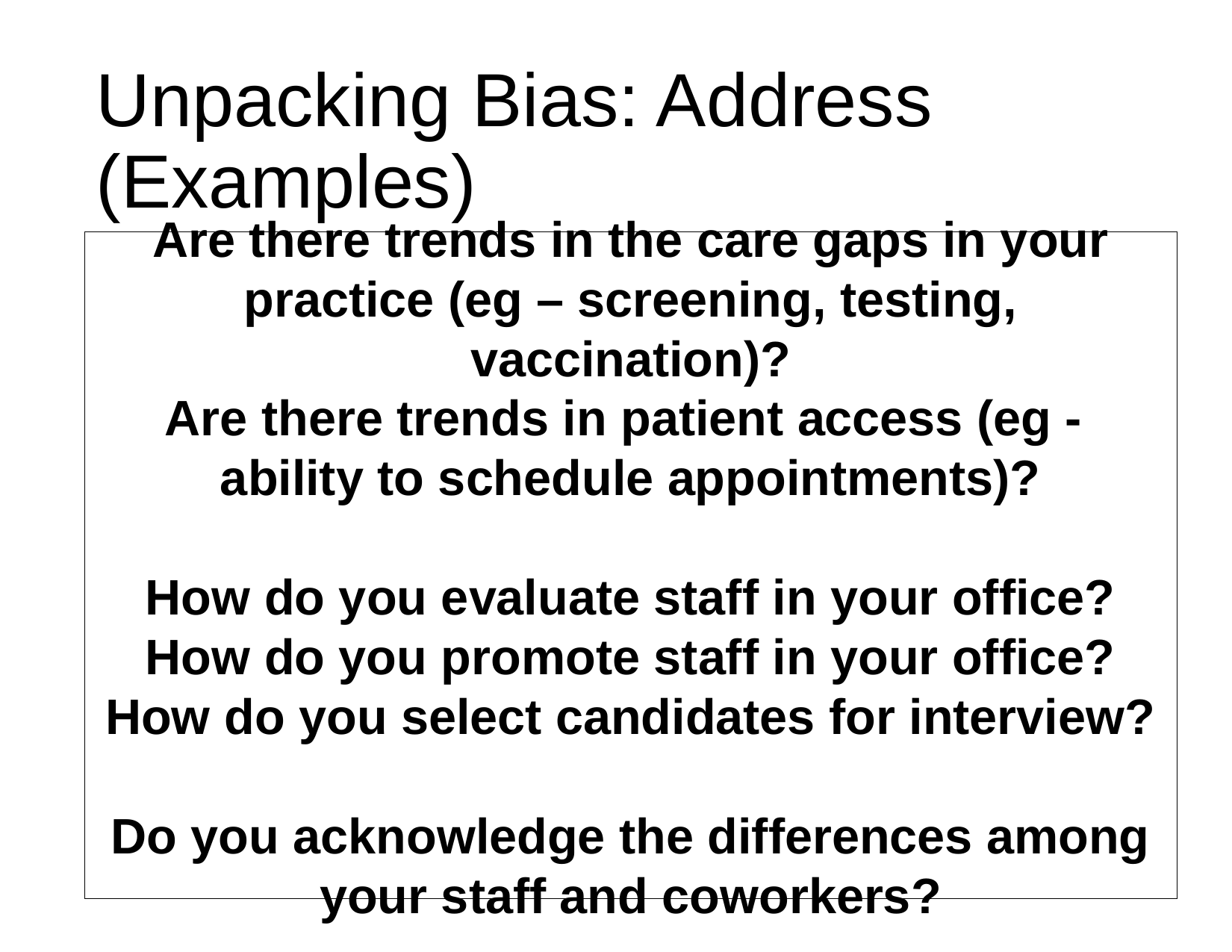

# Unpacking Bias: Address (Examples)
Are there trends in the care gaps in your practice (eg – screening, testing, vaccination)?
Are there trends in patient access (eg -  ability to schedule appointments)?

How do you evaluate staff in your office?
How do you promote staff in your office?
How do you select candidates for interview?

Do you acknowledge the differences among your staff and coworkers?